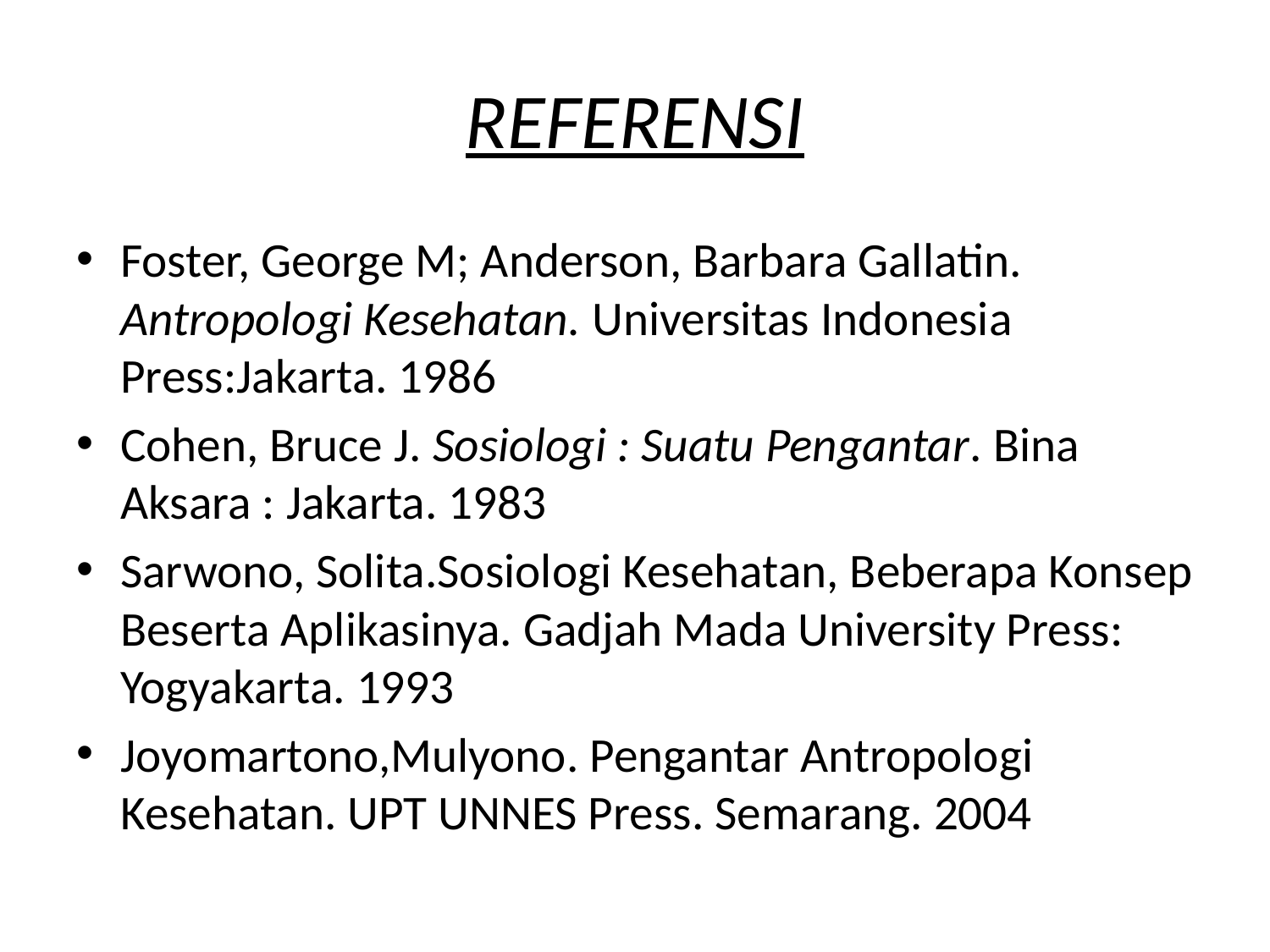

# REFERENSI
Foster, George M; Anderson, Barbara Gallatin. Antropologi Kesehatan. Universitas Indonesia Press:Jakarta. 1986
Cohen, Bruce J. Sosiologi : Suatu Pengantar. Bina Aksara : Jakarta. 1983
Sarwono, Solita.Sosiologi Kesehatan, Beberapa Konsep Beserta Aplikasinya. Gadjah Mada University Press: Yogyakarta. 1993
Joyomartono,Mulyono. Pengantar Antropologi Kesehatan. UPT UNNES Press. Semarang. 2004